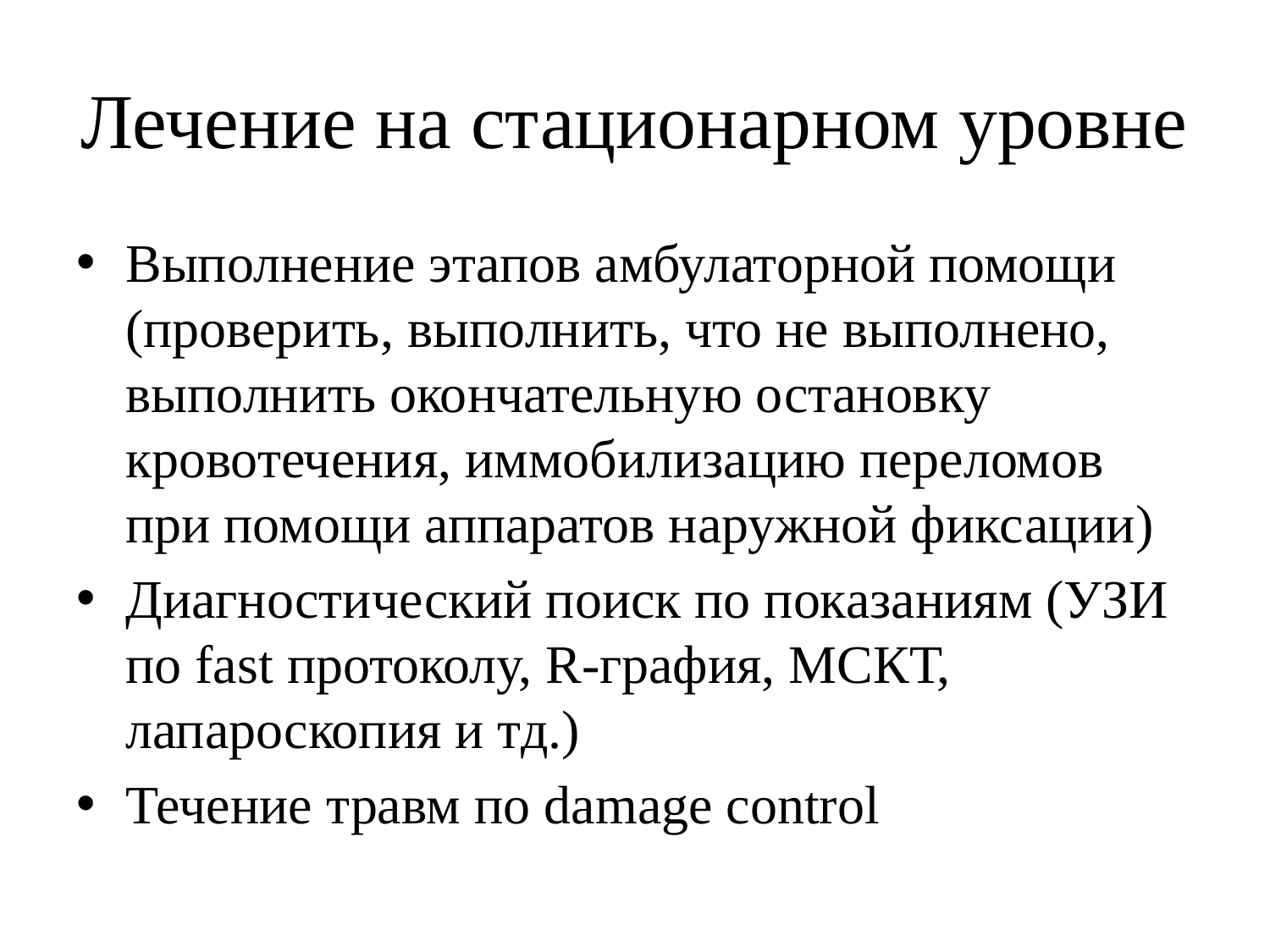

# Лечение на стационарном уровне
Выполнение этапов амбулаторной помощи (проверить, выполнить, что не выполнено, выполнить окончательную остановку кровотечения, иммобилизацию переломов при помощи аппаратов наружной фиксации)
Диагностический поиск по показаниям (УЗИ по fast протоколу, R-графия, МСКТ, лапароскопия и тд.)
Течение травм по damage control